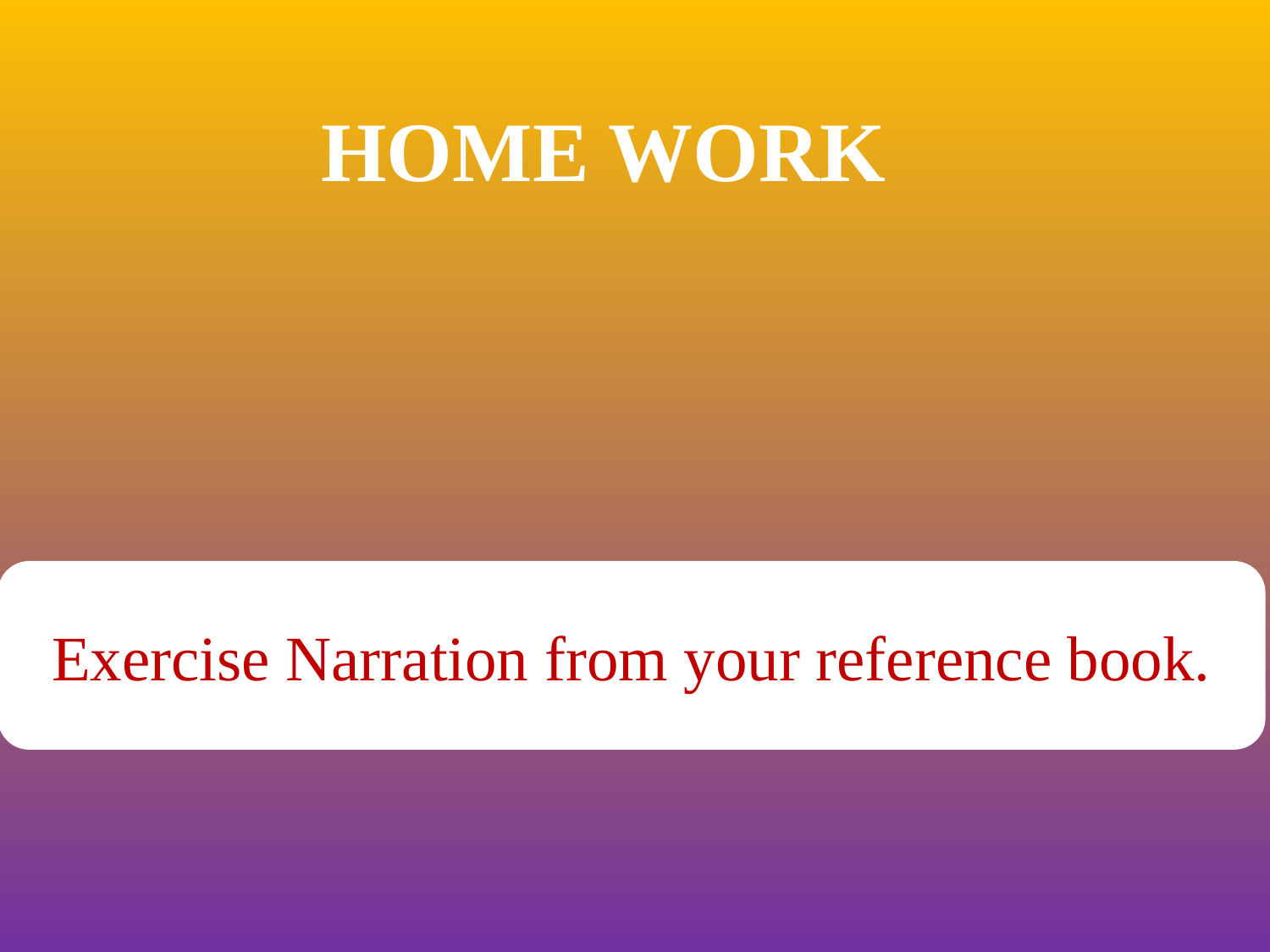

HOME WORK
Exercise Narration from your reference book.